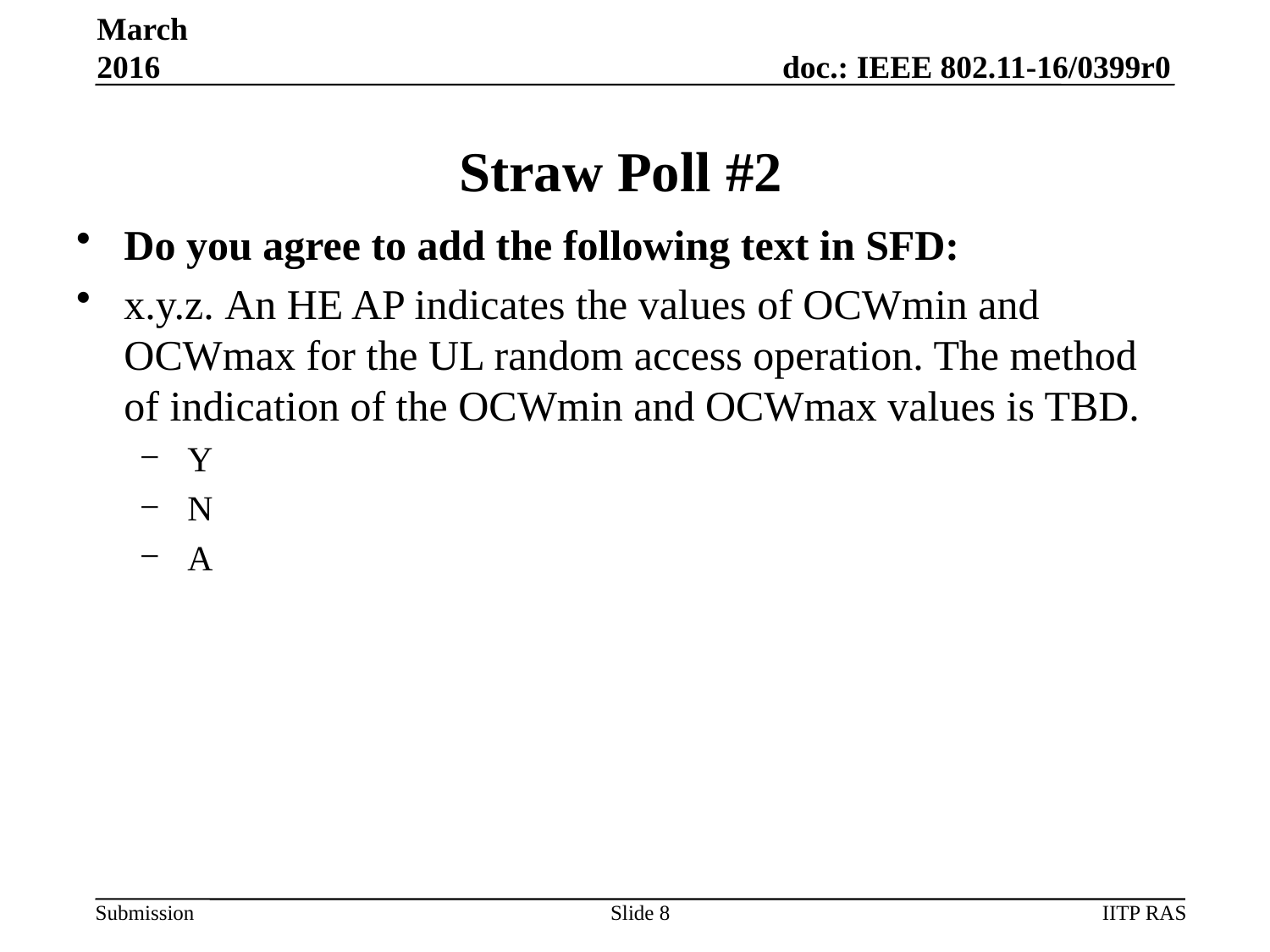

March 2016
# Straw Poll #2
Do you agree to add the following text in SFD:
x.y.z. An HE AP indicates the values of OCWmin and OCWmaх for the UL random access operation. The method of indication of the OCWmin and OCWmax values is TBD.
Y
N
A
Slide 8
IITP RAS